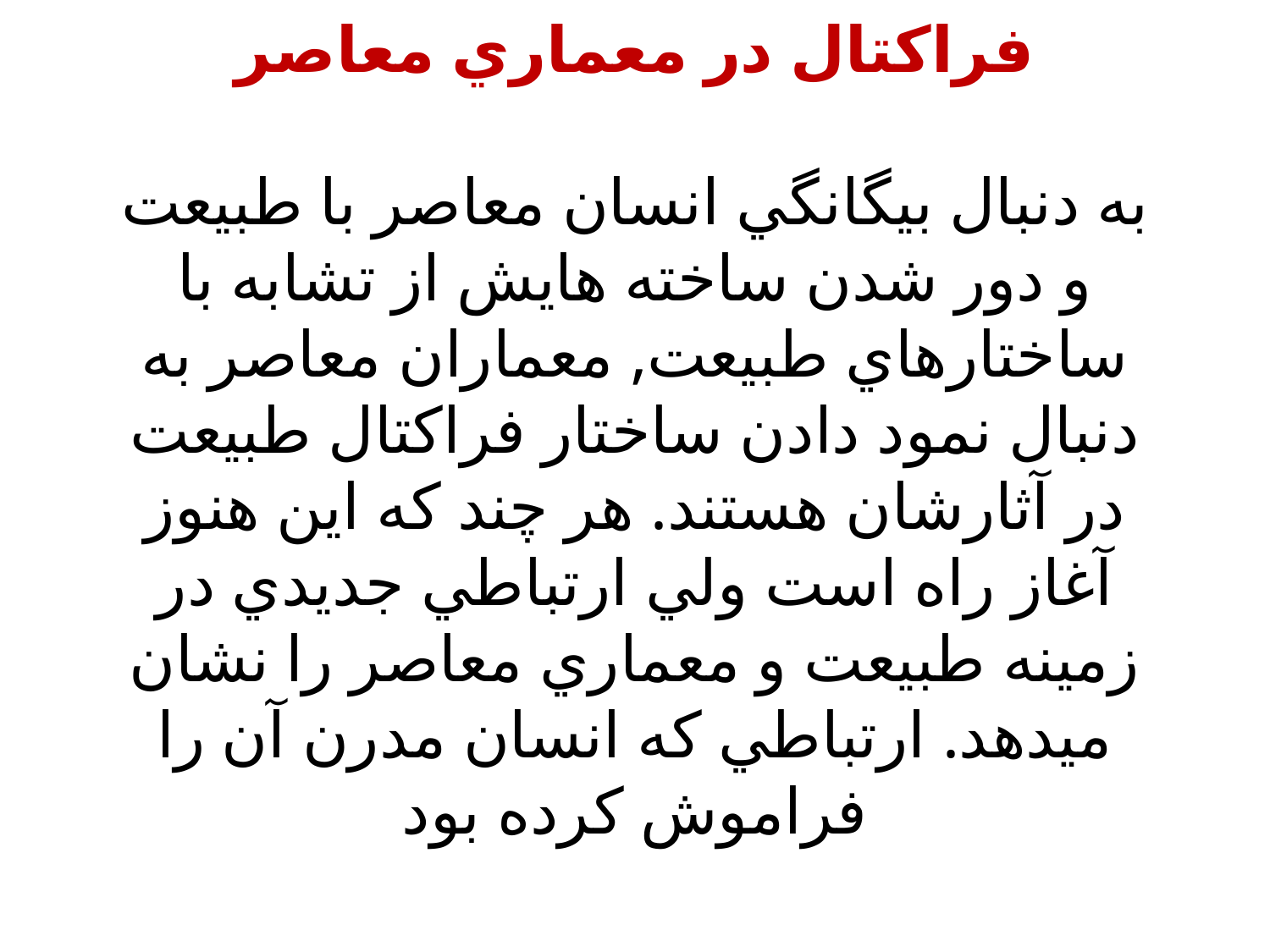

# فراکتال در معماري معاصر به دنبال بيگانگي انسان معاصر با طبيعت و دور شدن ساخته هايش از تشابه با ساختارهاي طبيعت, معماران معاصر به دنبال نمود دادن ساختار فراکتال طبيعت در آثارشان هستند. هر چند که اين هنوز آغاز راه است ولي ارتباطي جديدي در زمينه طبيعت و معماري معاصر را نشان ميدهد. ارتباطي که انسان مدرن آن را فراموش کرده بود